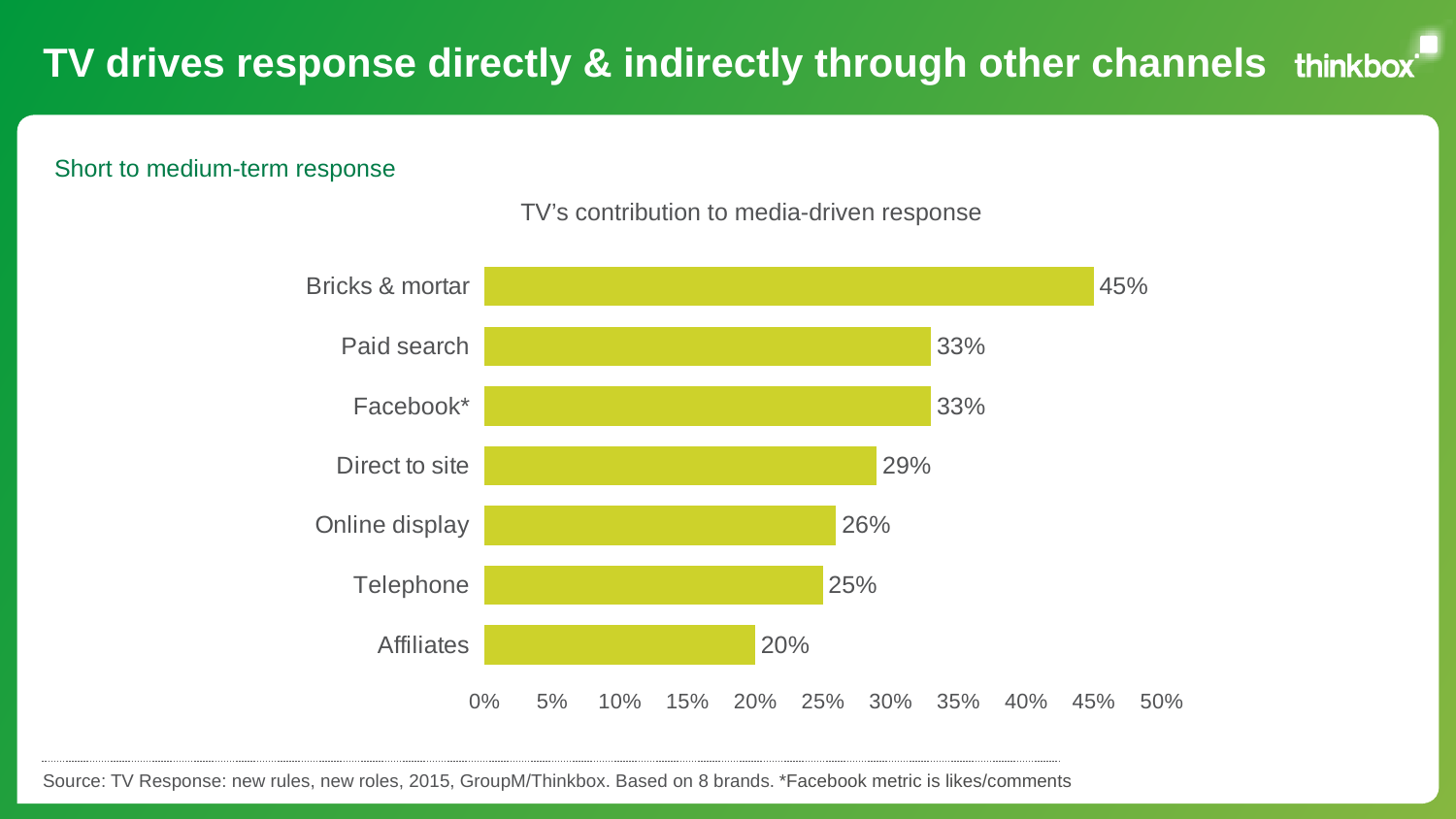

# TV drives response directly & indirectly through other channels
Short to medium-term response
TV’s contribution to media-driven response

### Chart

| Category | Column1 |
|---|---|
| Affiliates | 0.2 |
| Telephone | 0.25 |
| Online display | 0.26 |
| Direct to site | 0.29 |
| Facebook* | 0.33 |
| Paid search | 0.33 |
| Bricks & mortar | 0.45 |
Source: TV Response: new rules, new roles, 2015, GroupM/Thinkbox. Based on 8 brands. *Facebook metric is likes/comments